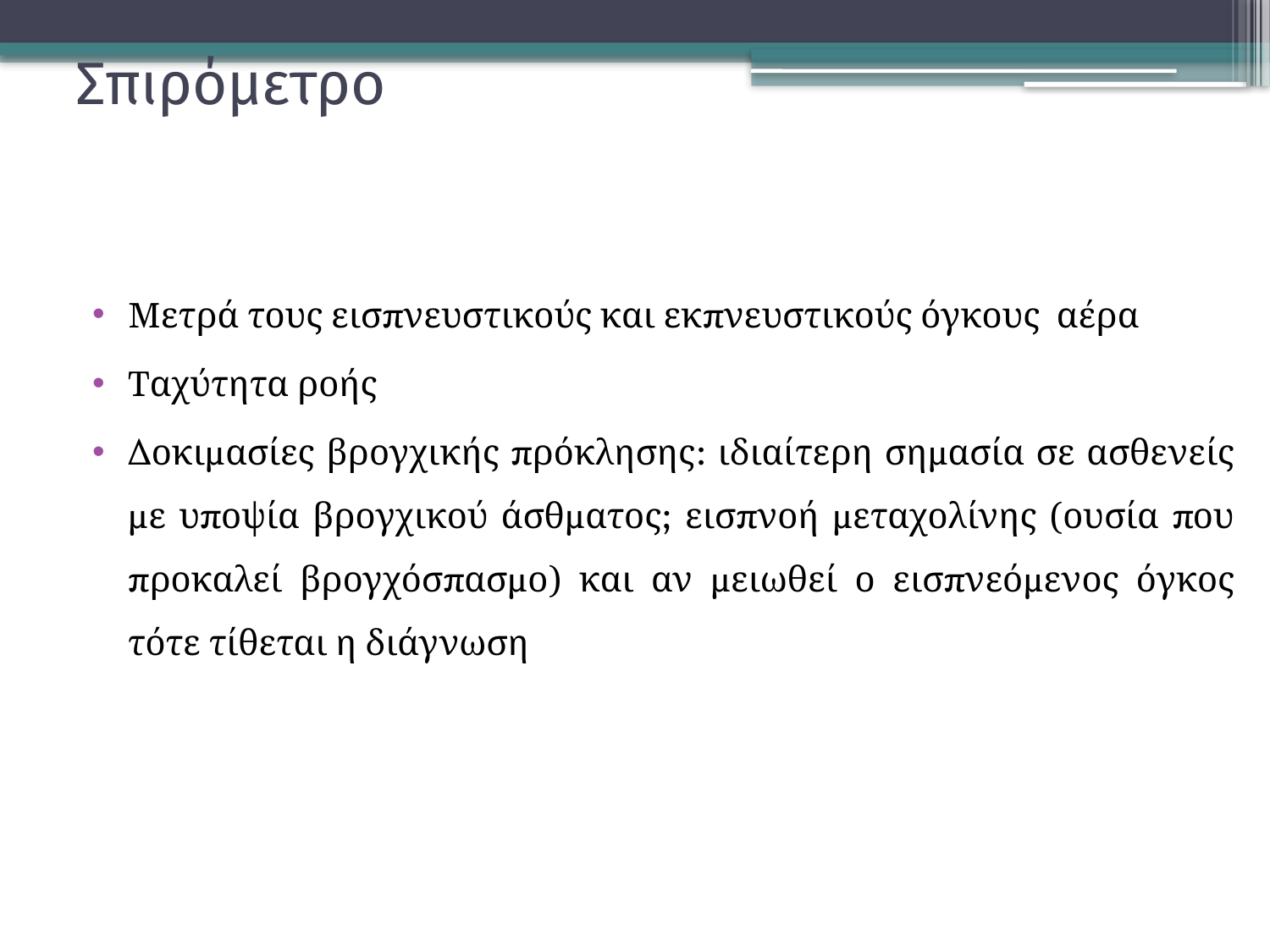

# Σπιρόμετρο

Μετρά τους εισπνευστικούς και εκπνευστικούς όγκους  αέρα
Ταχύτητα ροής
Δοκιμασίες βρογχικής πρόκλησης: ιδιαίτερη σημασία σε ασθενείς με υποψία βρογχικού άσθματος; εισπνοή μεταχολίνης (ουσία που προκαλεί βρογχόσπασμο) και αν μειωθεί ο εισπνεόμενος όγκος τότε τίθεται η διάγνωση